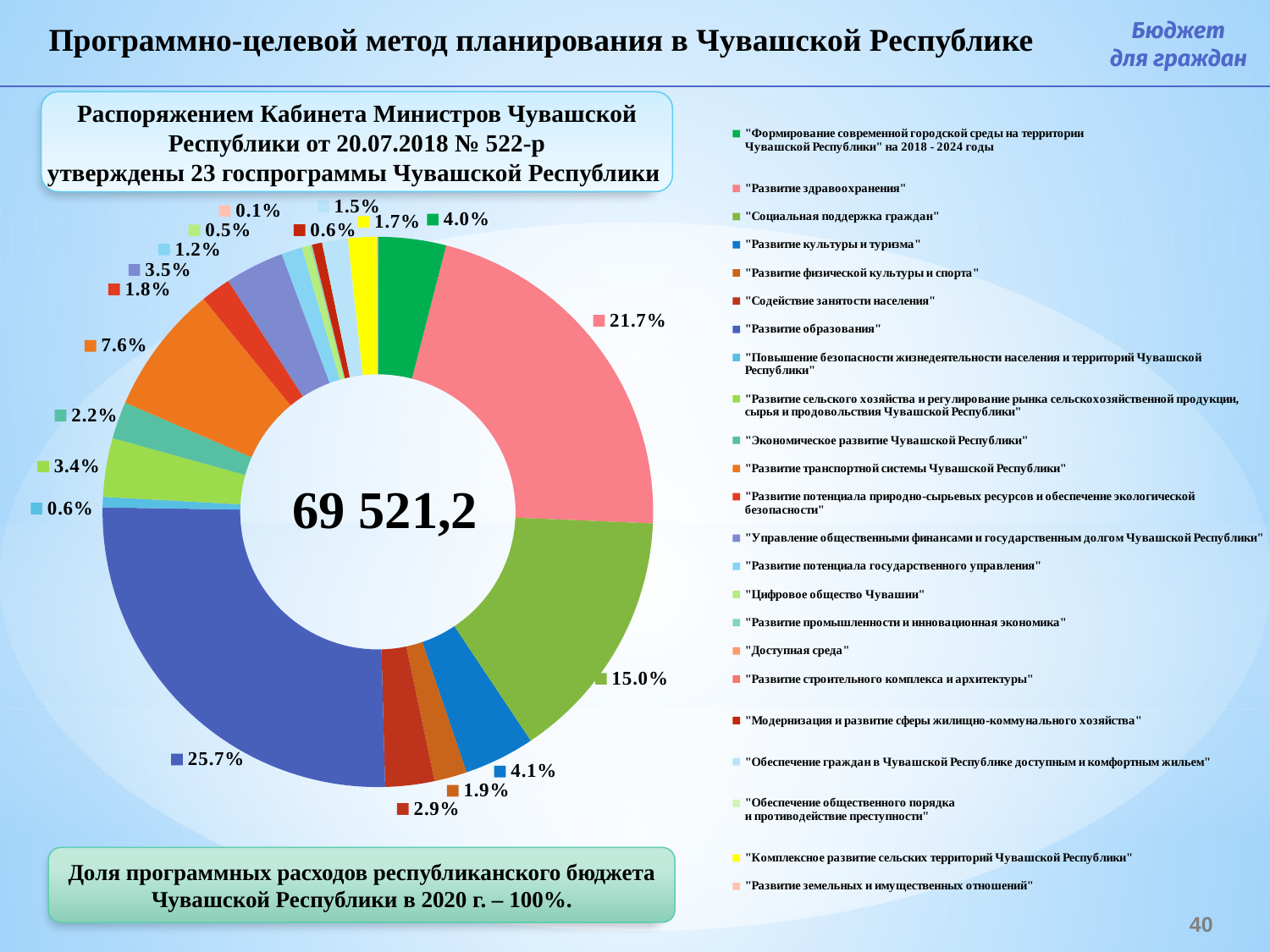

### Chart

| Category | объем финансирования |
|---|---|
| "Формирование современной городской среды на территории
Чувашской Республики" на 2018 - 2024 годы
 | 0.04003222024841237 |
| "Развитие здравоохранения" | 0.21664664887840457 |
| "Социальная поддержка граждан" | 0.14969613716620042 |
| "Развитие культуры и туризма" | 0.04136562070726323 |
| "Развитие физической культуры и спорта" | 0.019205569500082714 |
| "Содействие занятости населения" | 0.028824176693540853 |
| "Развитие образования" | 0.25682558632940894 |
| "Повышение безопасности жизнедеятельности населения и территорий Чувашской Республики" | 0.006121847198348714 |
| "Развитие сельского хозяйства и регулирование рынка сельскохозяйственной продукции, сырья и продовольствия Чувашской Республики" | 0.03449580345648469 |
| "Экономическое развитие Чувашской Республики" | 0.021777435757283723 |
| "Развитие транспортной системы Чувашской Республики" | 0.07587580820321772 |
| "Развитие потенциала природно-сырьевых ресурсов и обеспечение экологической безопасности" | 0.017696683759700238 |
| "Управление общественными финансами и государственным долгом Чувашской Республики" | 0.03466985033406933 |
| "Развитие потенциала государственного управления" | 0.012262393648008173 |
| "Цифровое общество Чувашии" | 0.005068935509159038 |
| "Развитие промышленности и инновационная экономика" | 0.0008572887524003368 |
| "Доступная среда" | 0.0001682932617967104 |
| "Развитие строительного комплекса и архитектуры"
 | 5.4659349985256365e-05 |
| "Модернизация и развитие сферы жилищно-коммунального хозяйства"
 | 0.005824097581323764 |
| "Обеспечение граждан в Чувашской Республике доступным и комфортным жильем"
 | 0.014966593068331382 |
| "Обеспечение общественного порядка
и противодействие преступности"
 | 0.0003092568486007926 |
| "Комплексное развитие сельских территорий Чувашской Республики" | 0.016720007479700528 |
| "Развитие земельных и имущественных отношений" | 0.0005350862682767203 |
Бюджет
для граждан
Программно-целевой метод планирования в Чувашской Республике
Распоряжением Кабинета Министров Чувашской Республики от 20.07.2018 № 522-р
утверждены 23 госпрограммы Чувашской Республики
Доля программных расходов республиканского бюджета Чувашской Республики в 2020 г. – 100%.

40